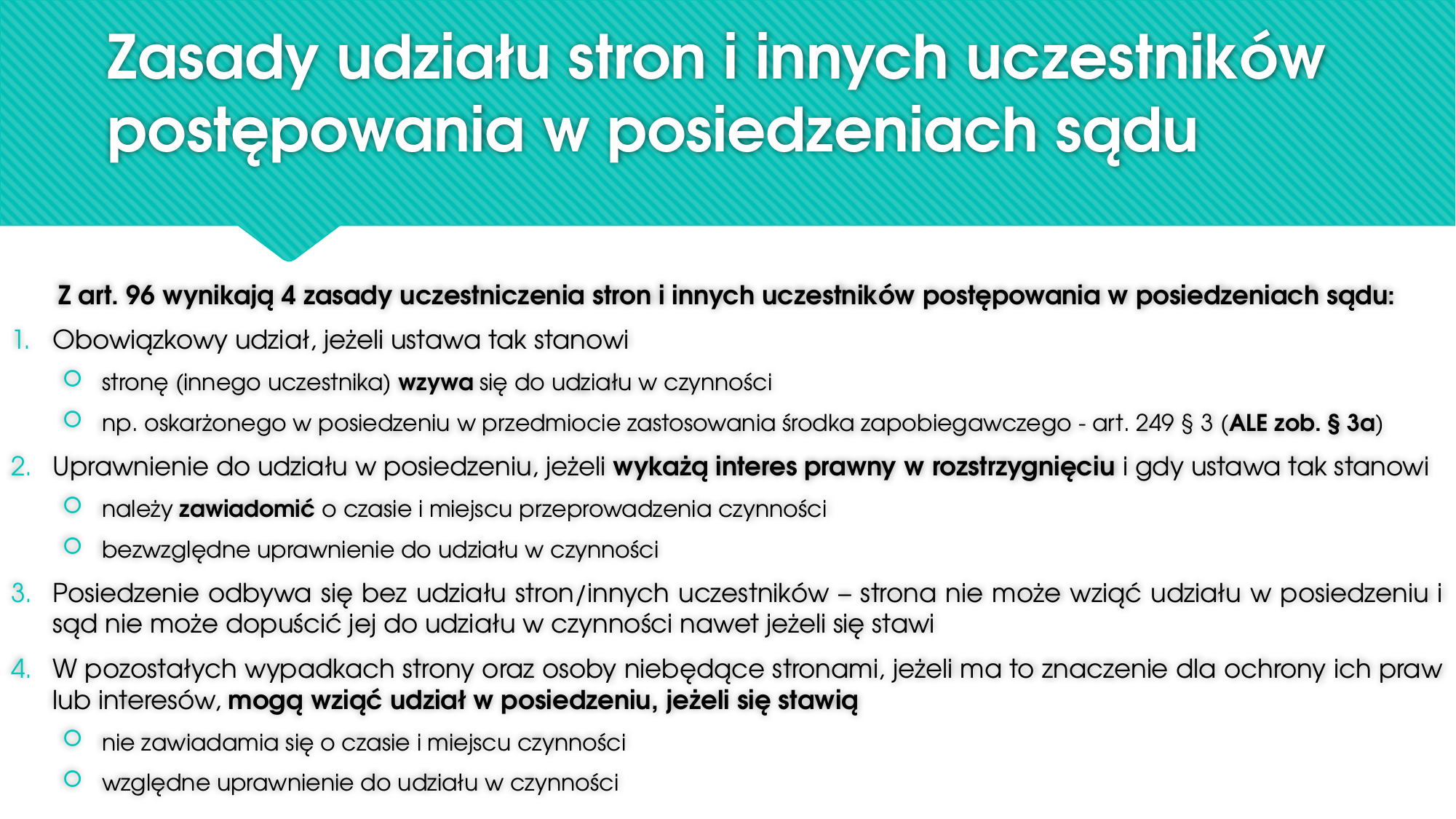

# Zasady udziału stron i innych uczestników postępowania w posiedzeniach sądu
Z art. 96 wynikają 4 zasady uczestniczenia stron i innych uczestników postępowania w posiedzeniach sądu:
Obowiązkowy udział, jeżeli ustawa tak stanowi
stronę (innego uczestnika) wzywa się do udziału w czynności
np. oskarżonego w posiedzeniu w przedmiocie zastosowania środka zapobiegawczego - art. 249 § 3 (ALE zob. § 3a)
Uprawnienie do udziału w posiedzeniu, jeżeli wykażą interes prawny w rozstrzygnięciu i gdy ustawa tak stanowi
należy zawiadomić o czasie i miejscu przeprowadzenia czynności
bezwzględne uprawnienie do udziału w czynności
Posiedzenie odbywa się bez udziału stron/innych uczestników – strona nie może wziąć udziału w posiedzeniu i sąd nie może dopuścić jej do udziału w czynności nawet jeżeli się stawi
W pozostałych wypadkach strony oraz osoby niebędące stronami, jeżeli ma to znaczenie dla ochrony ich praw lub interesów, mogą wziąć udział w posiedzeniu, jeżeli się stawią
nie zawiadamia się o czasie i miejscu czynności
względne uprawnienie do udziału w czynności